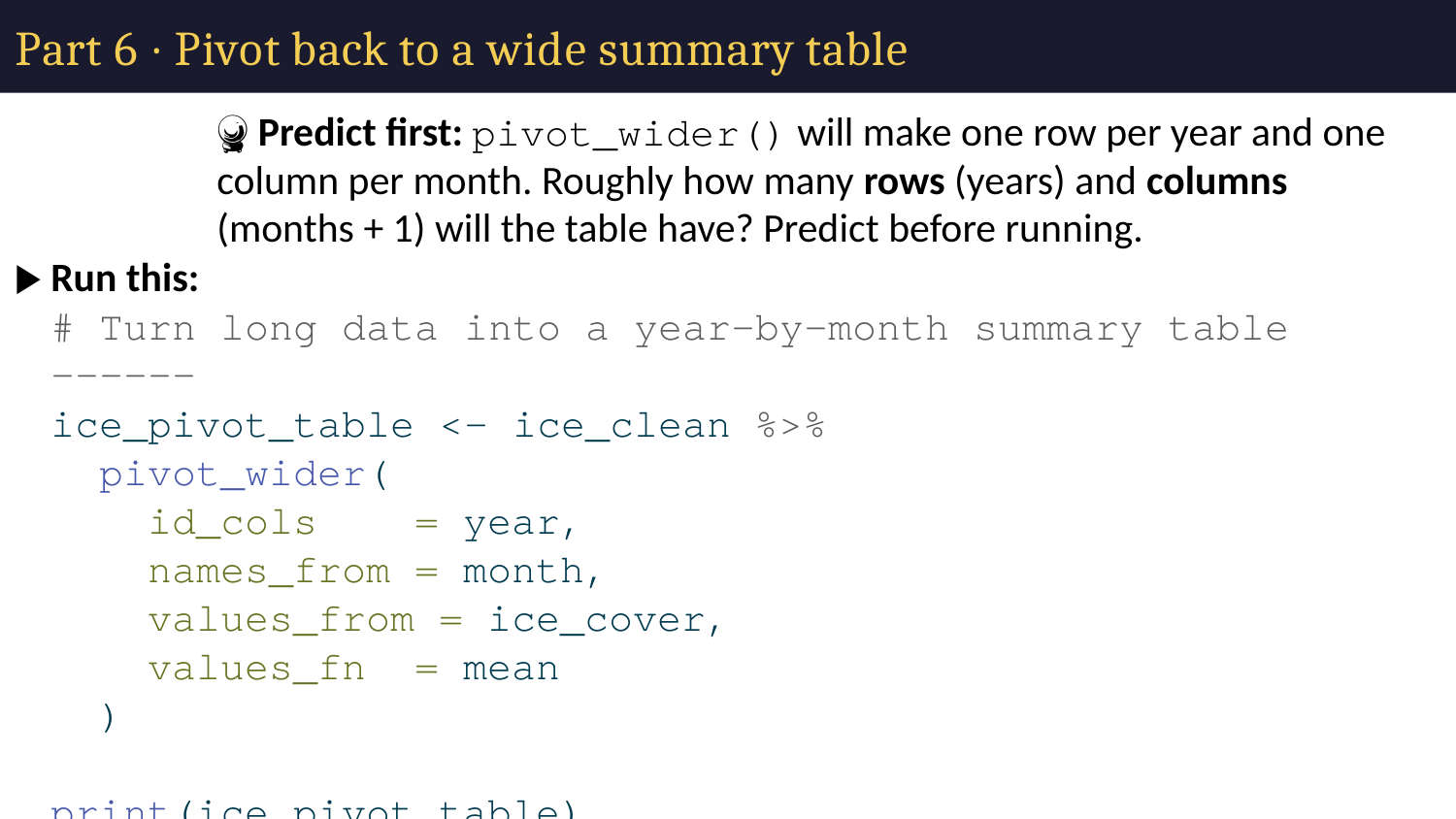

# Part 6 · Pivot back to a wide summary table
🔮 Predict first: pivot_wider() will make one row per year and one column per month. Roughly how many rows (years) and columns (months + 1) will the table have? Predict before running.
▶ Run this:
# Turn long data into a year-by-month summary table ------ ice_pivot_table <- ice_clean %>% pivot_wider( id_cols    = year, names_from = month, values_from = ice_cover, values_fn  = mean ) print(ice_pivot_table)
✏️ Your turn: Compare pivot_longer() and pivot_wider(). When would you reach for each?
Use pivot_longer() when:
Use pivot_wider() when: